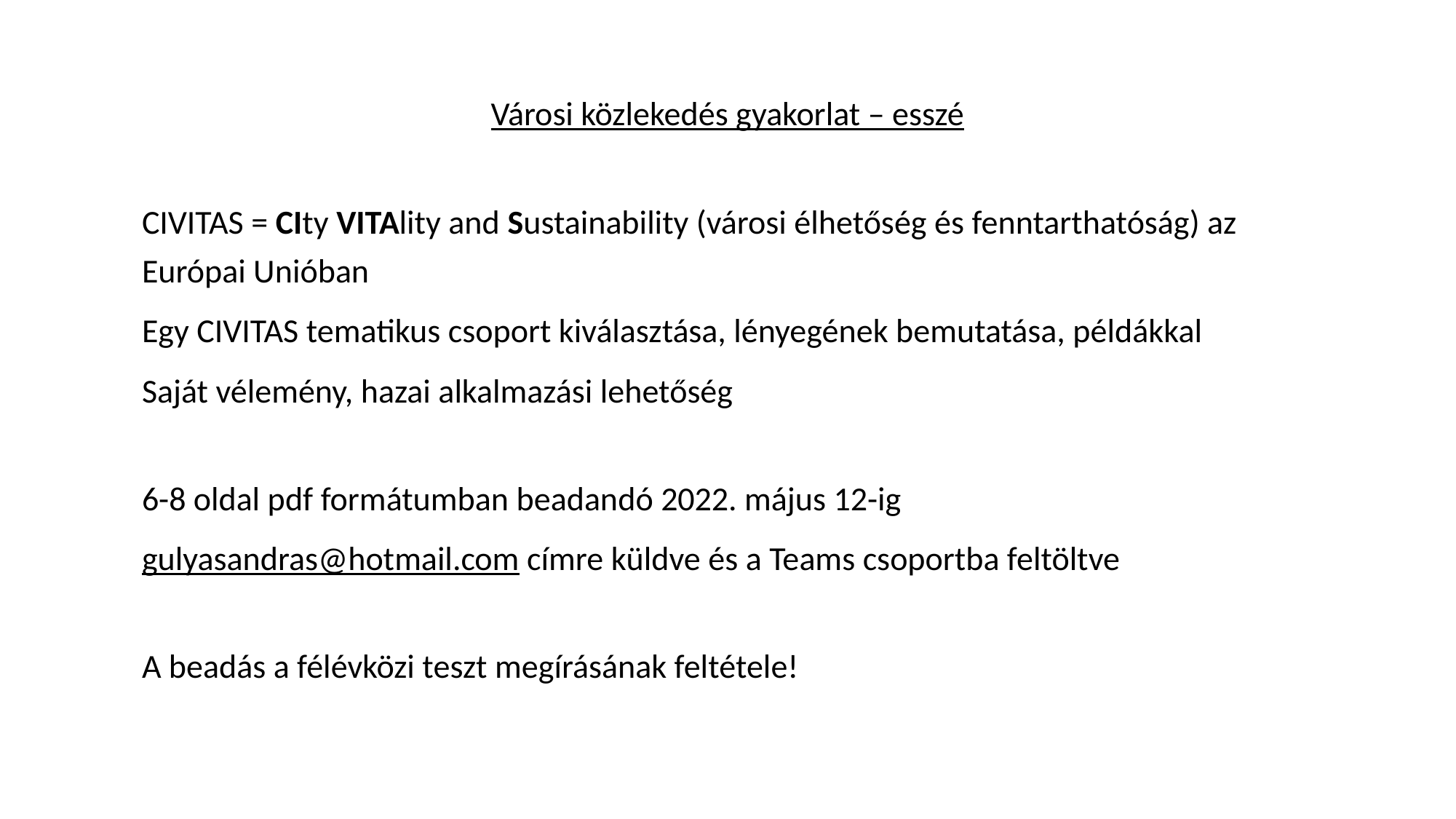

Városi közlekedés gyakorlat – esszé

CIVITAS = CIty VITAlity and Sustainability (városi élhetőség és fenntarthatóság) az Európai Unióban
Egy CIVITAS tematikus csoport kiválasztása, lényegének bemutatása, példákkal
Saját vélemény, hazai alkalmazási lehetőség

6-8 oldal pdf formátumban beadandó 2022. május 12-ig
gulyasandras@hotmail.com címre küldve és a Teams csoportba feltöltve

A beadás a félévközi teszt megírásának feltétele!